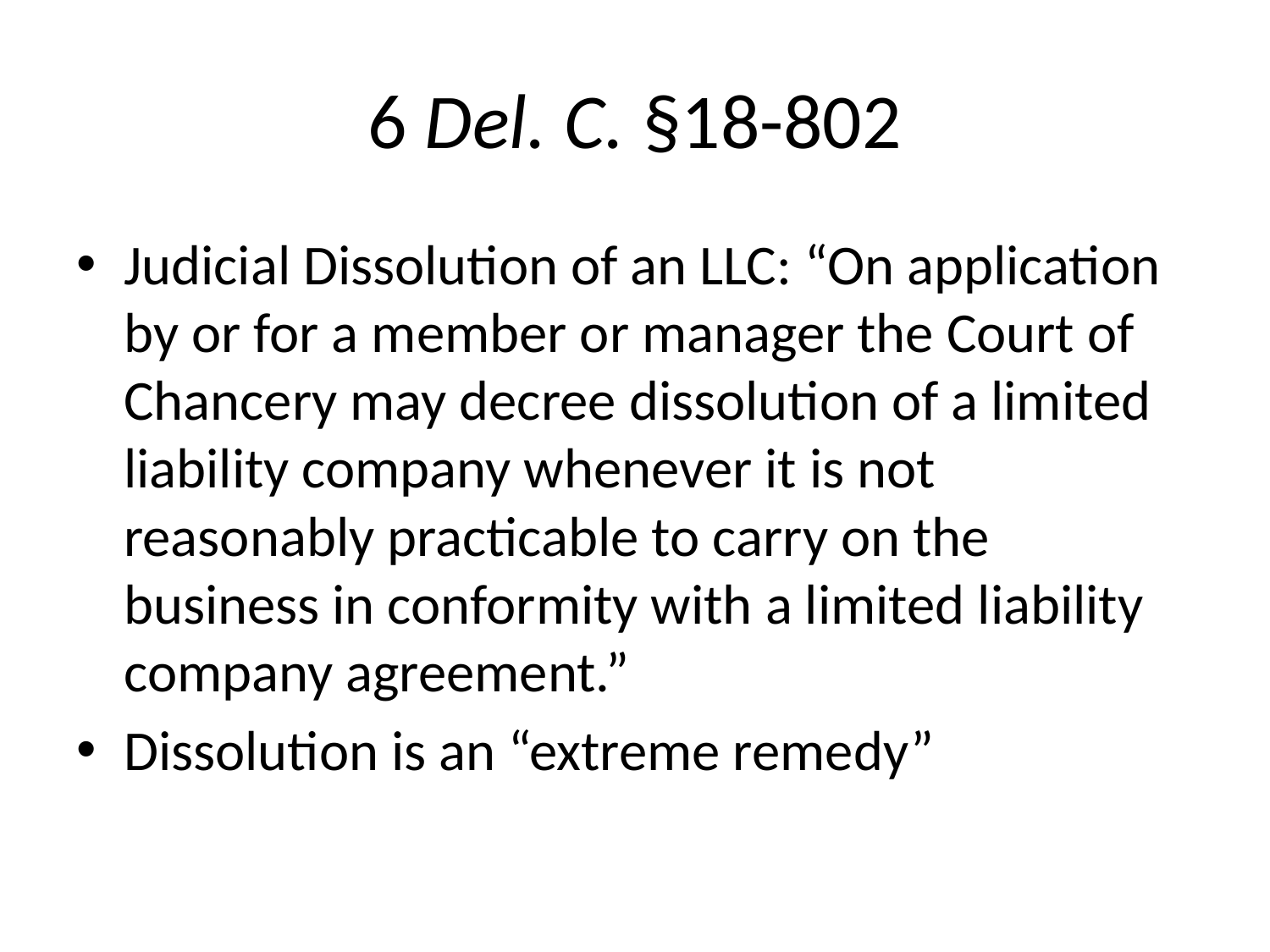

# 6 Del. C. §18-802
Judicial Dissolution of an LLC: “On application by or for a member or manager the Court of Chancery may decree dissolution of a limited liability company whenever it is not reasonably practicable to carry on the business in conformity with a limited liability company agreement.”
Dissolution is an “extreme remedy”